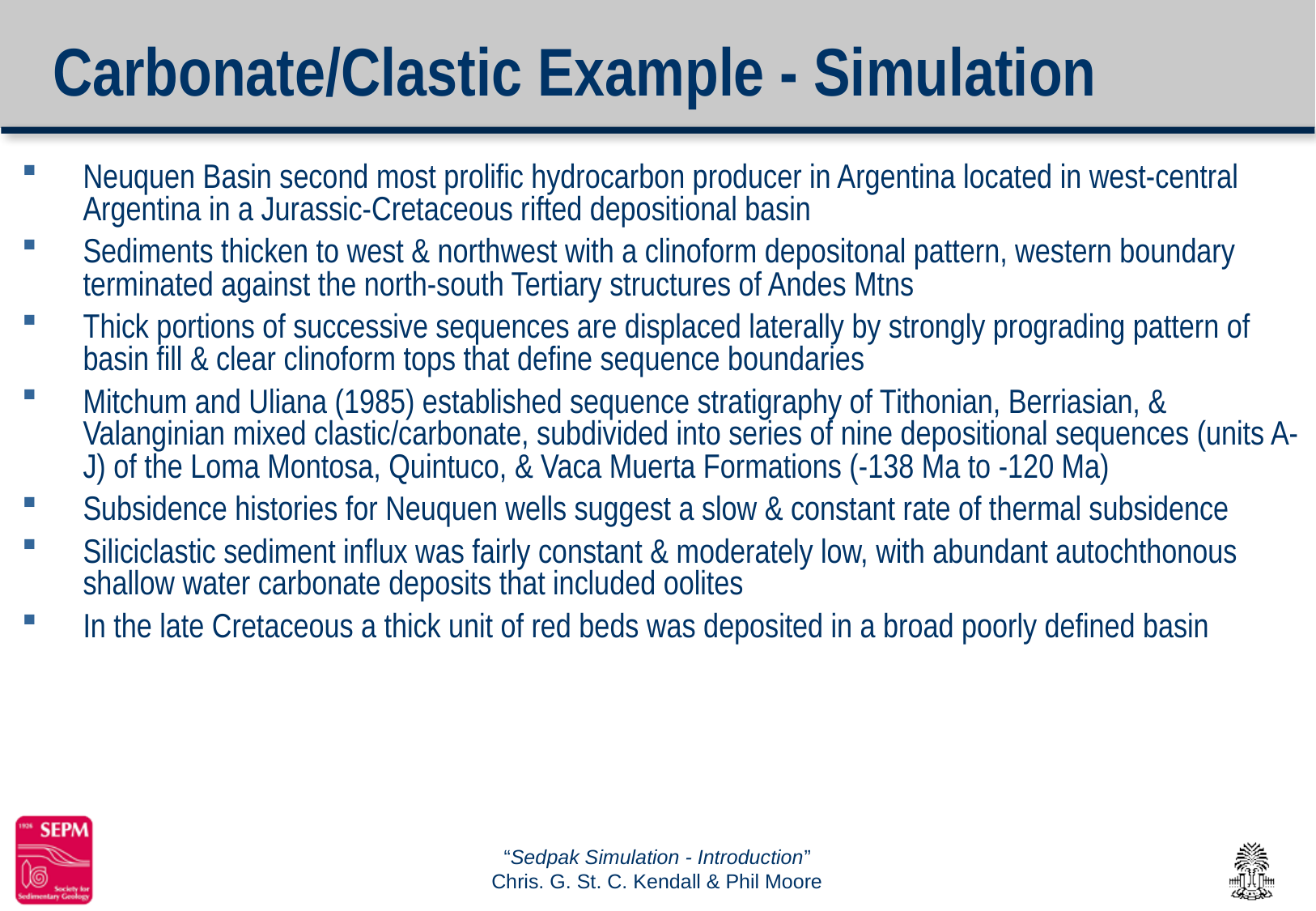

# Carbonate/Clastic Example - Simulation
Neuquen Basin second most prolific hydrocarbon producer in Argentina located in west-central Argentina in a Jurassic-Cretaceous rifted depositional basin
Sediments thicken to west & northwest with a clinoform depositonal pattern, western boundary terminated against the north-south Tertiary structures of Andes Mtns
Thick portions of successive sequences are displaced laterally by strongly prograding pattern of basin fill & clear clinoform tops that define sequence boundaries
Mitchum and Uliana (1985) established sequence stratigraphy of Tithonian, Berriasian, & Valanginian mixed clastic/carbonate, subdivided into series of nine depositional sequences (units A-J) of the Loma Montosa, Quintuco, & Vaca Muerta Formations (-138 Ma to -120 Ma)
Subsidence histories for Neuquen wells suggest a slow & constant rate of thermal subsidence
Siliciclastic sediment influx was fairly constant & moderately low, with abundant autochthonous shallow water carbonate deposits that included oolites
In the late Cretaceous a thick unit of red beds was deposited in a broad poorly defined basin